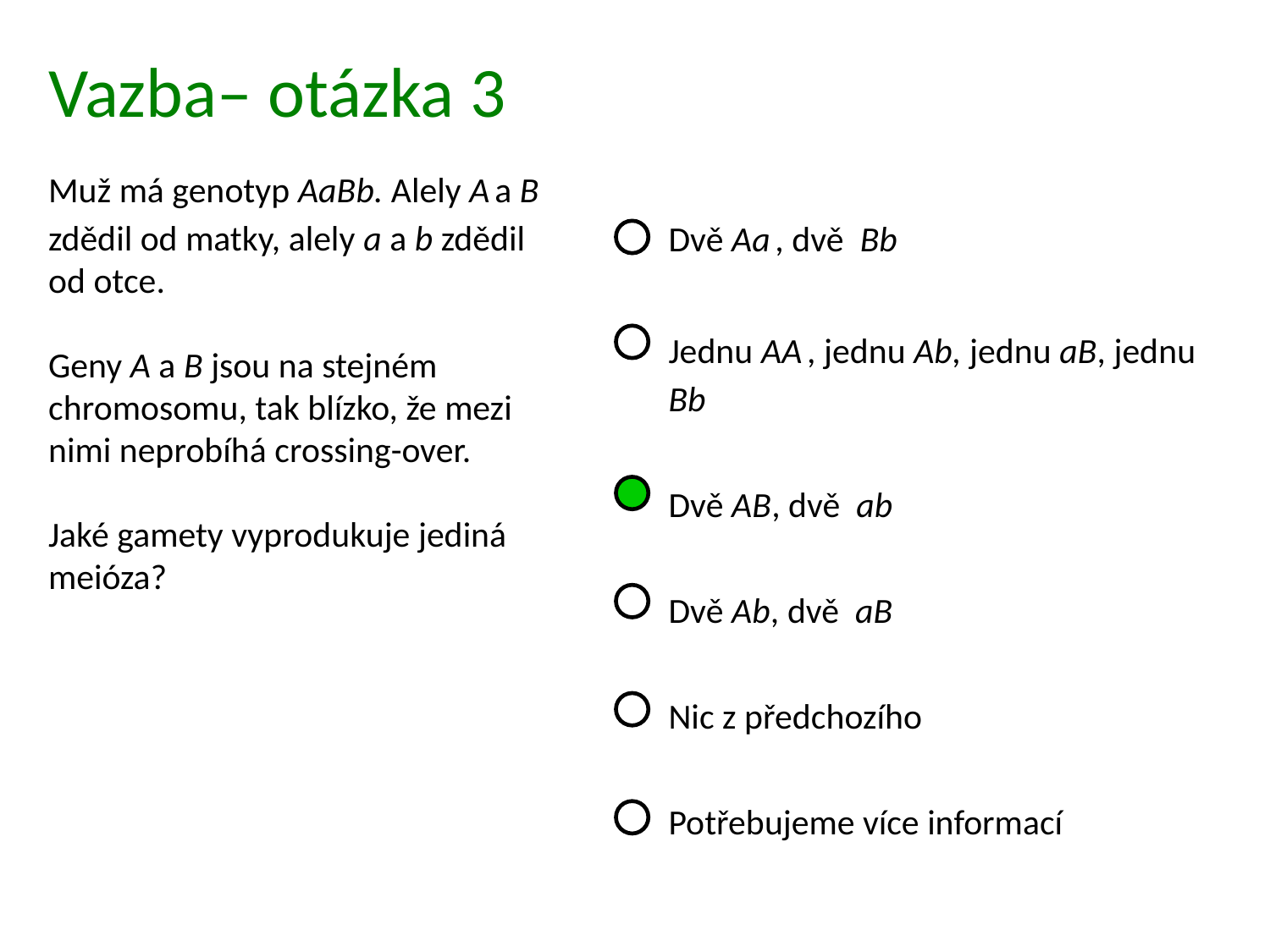

# Vazba– otázka 3
Muž má genotyp AaBb. Alely A a B zdědil od matky, alely a a b zdědil od otce.

Geny A a B jsou na stejném chromosomu, tak blízko, že mezi nimi neprobíhá crossing-over.

Jaké gamety vyprodukuje jediná meióza?
Dvě Aa , dvě  Bb
Jednu AA , jednu Ab, jednu aB, jednu Bb
Dvě AB, dvě  ab
Dvě Ab, dvě  aB
Nic z předchozího
Potřebujeme více informací